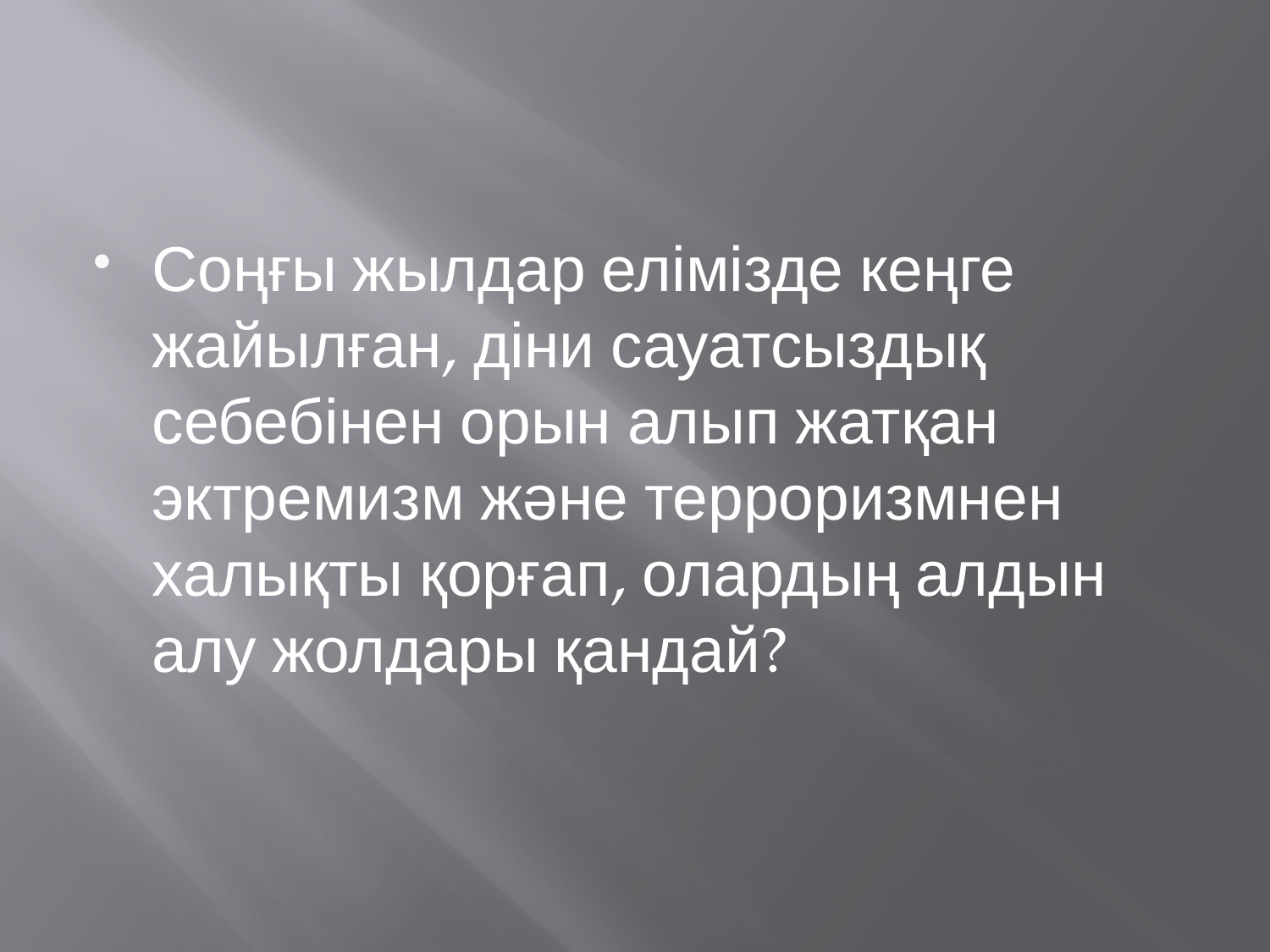

Соңғы жылдар елімізде кеңге жайылған, діни сауатсыздық себебінен орын алып жатқан эктремизм және терроризмнен халықты қорғап, олардың алдын алу жолдары қандай?